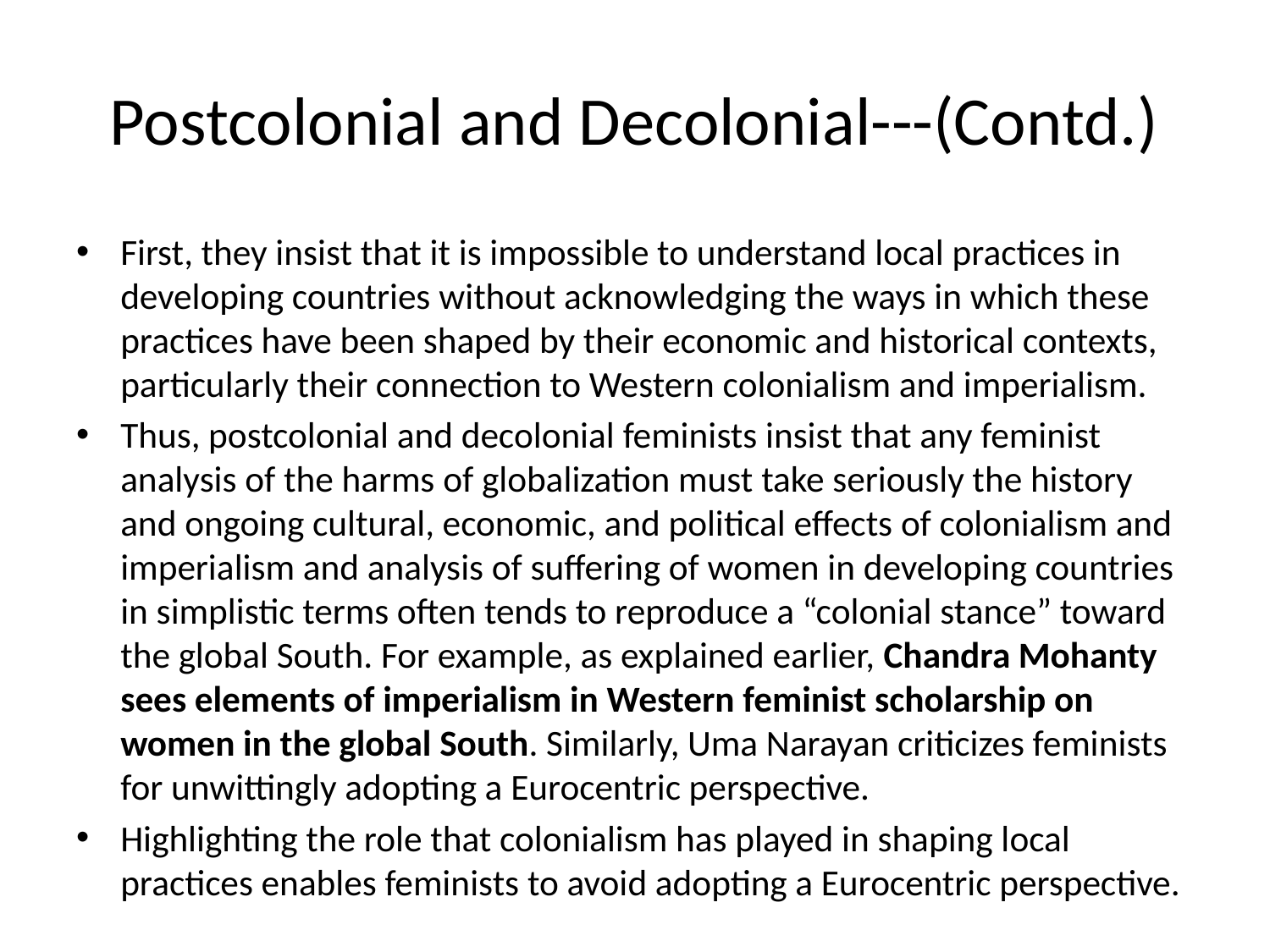

# Postcolonial and Decolonial---(Contd.)
First, they insist that it is impossible to understand local practices in developing countries without acknowledging the ways in which these practices have been shaped by their economic and historical contexts, particularly their connection to Western colonialism and imperialism.
Thus, postcolonial and decolonial feminists insist that any feminist analysis of the harms of globalization must take seriously the history and ongoing cultural, economic, and political effects of colonialism and imperialism and analysis of suffering of women in developing countries in simplistic terms often tends to reproduce a “colonial stance” toward the global South. For example, as explained earlier, Chandra Mohanty sees elements of imperialism in Western feminist scholarship on women in the global South. Similarly, Uma Narayan criticizes feminists for unwittingly adopting a Eurocentric perspective.
Highlighting the role that colonialism has played in shaping local practices enables feminists to avoid adopting a Eurocentric perspective.